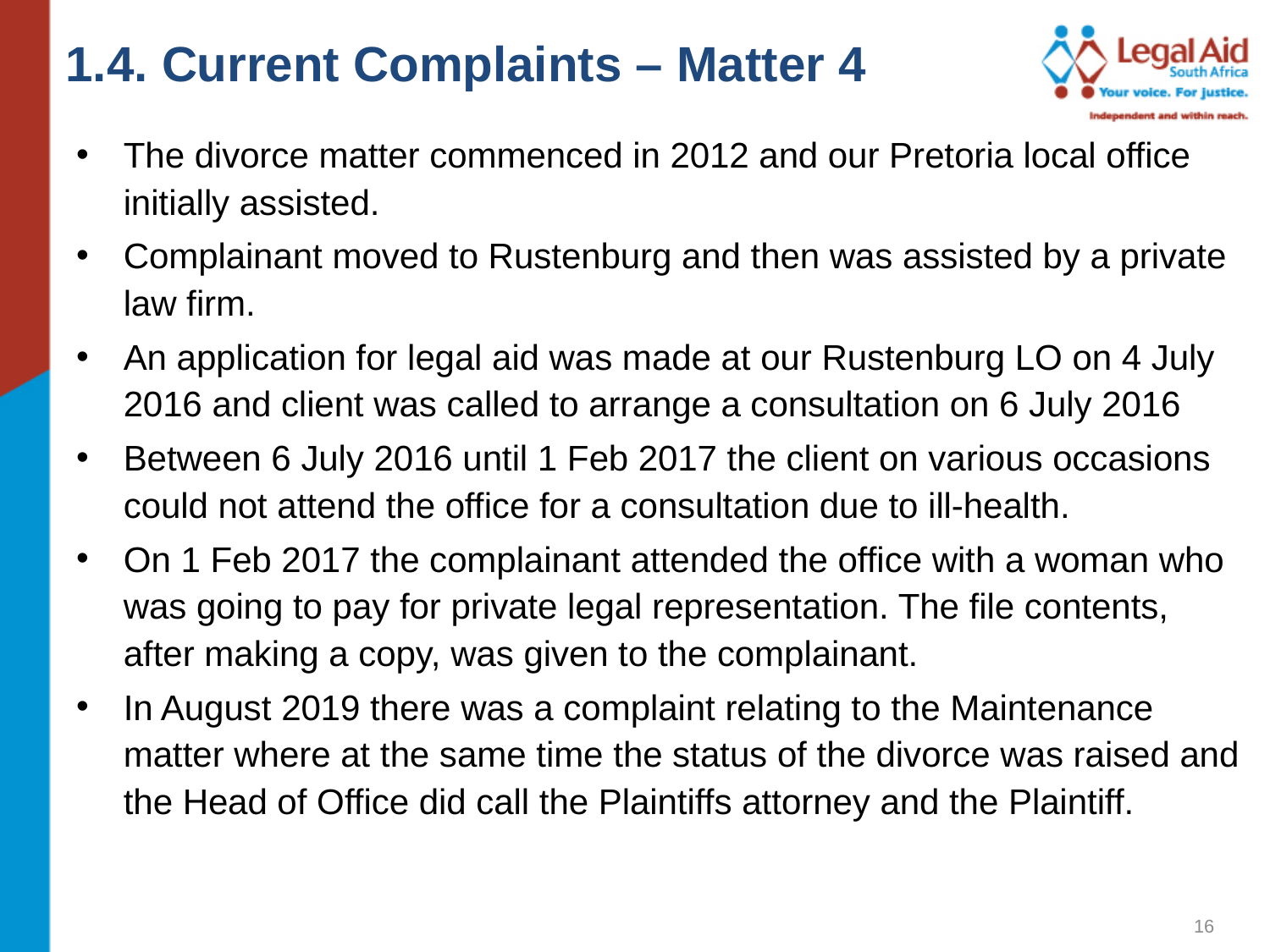

1.4. Current Complaints – Matter 4
The divorce matter commenced in 2012 and our Pretoria local office initially assisted.
Complainant moved to Rustenburg and then was assisted by a private law firm.
An application for legal aid was made at our Rustenburg LO on 4 July 2016 and client was called to arrange a consultation on 6 July 2016
Between 6 July 2016 until 1 Feb 2017 the client on various occasions could not attend the office for a consultation due to ill-health.
On 1 Feb 2017 the complainant attended the office with a woman who was going to pay for private legal representation. The file contents, after making a copy, was given to the complainant.
In August 2019 there was a complaint relating to the Maintenance matter where at the same time the status of the divorce was raised and the Head of Office did call the Plaintiffs attorney and the Plaintiff.

16